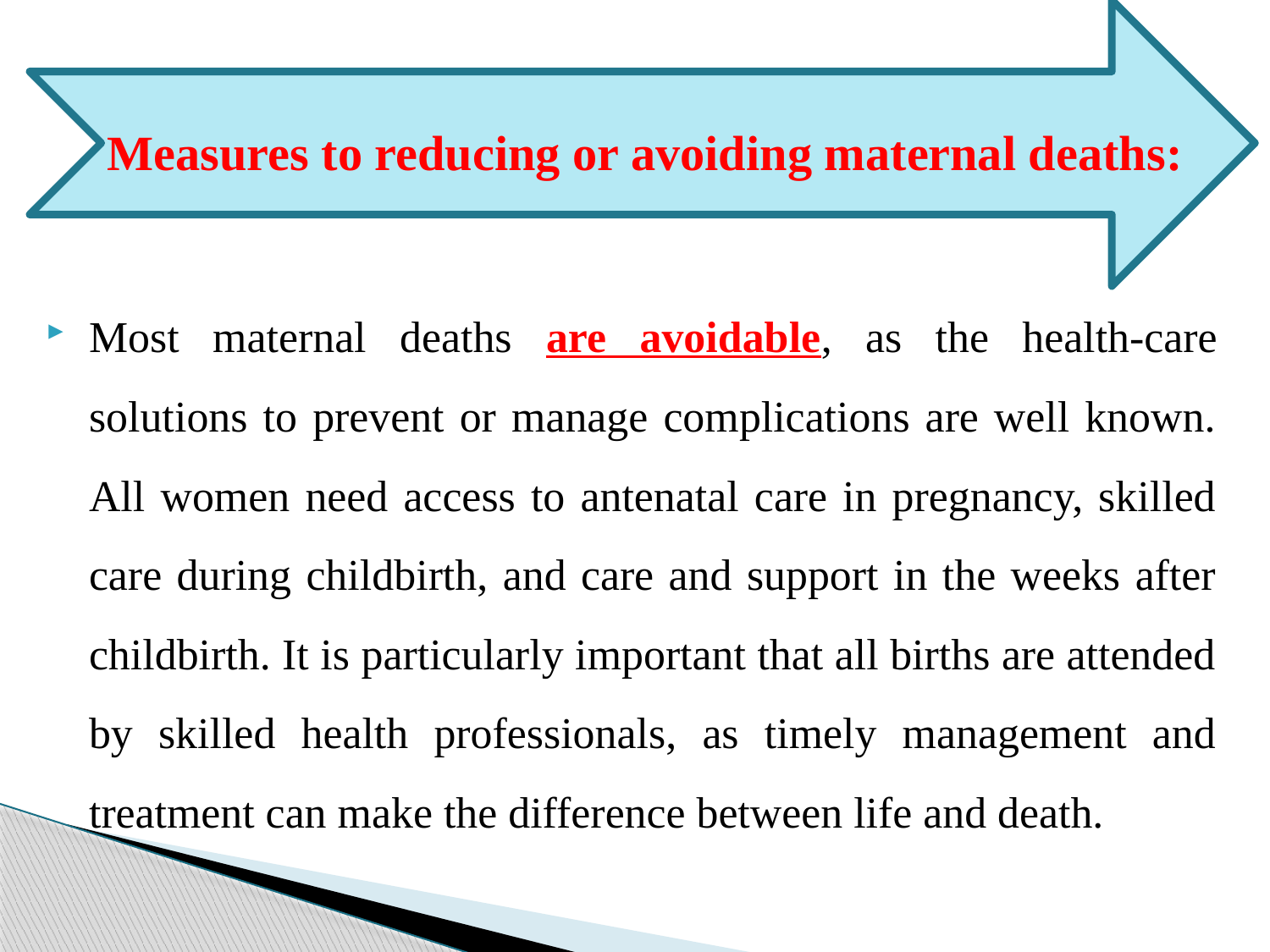

# Measures to reducing or avoiding maternal deaths:
Most maternal deaths are avoidable, as the health-care solutions to prevent or manage complications are well known. All women need access to antenatal care in pregnancy, skilled care during childbirth, and care and support in the weeks after childbirth. It is particularly important that all births are attended by skilled health professionals, as timely management and treatment can make the difference between life and death.